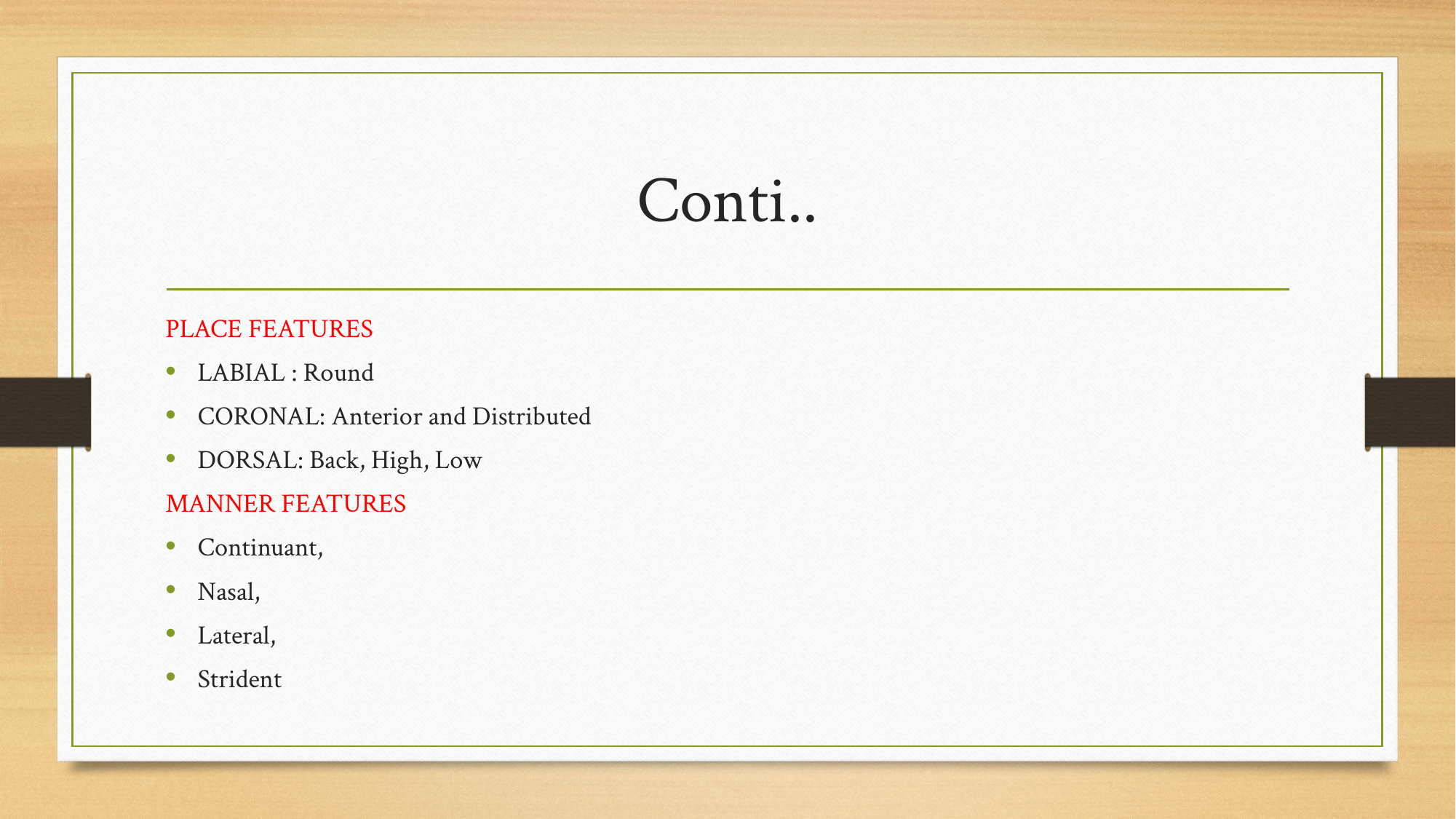

# Conti..
PLACE FEATURES
LABIAL : Round
CORONAL: Anterior and Distributed
DORSAL: Back, High, Low
MANNER FEATURES
Continuant,
Nasal,
Lateral,
Strident